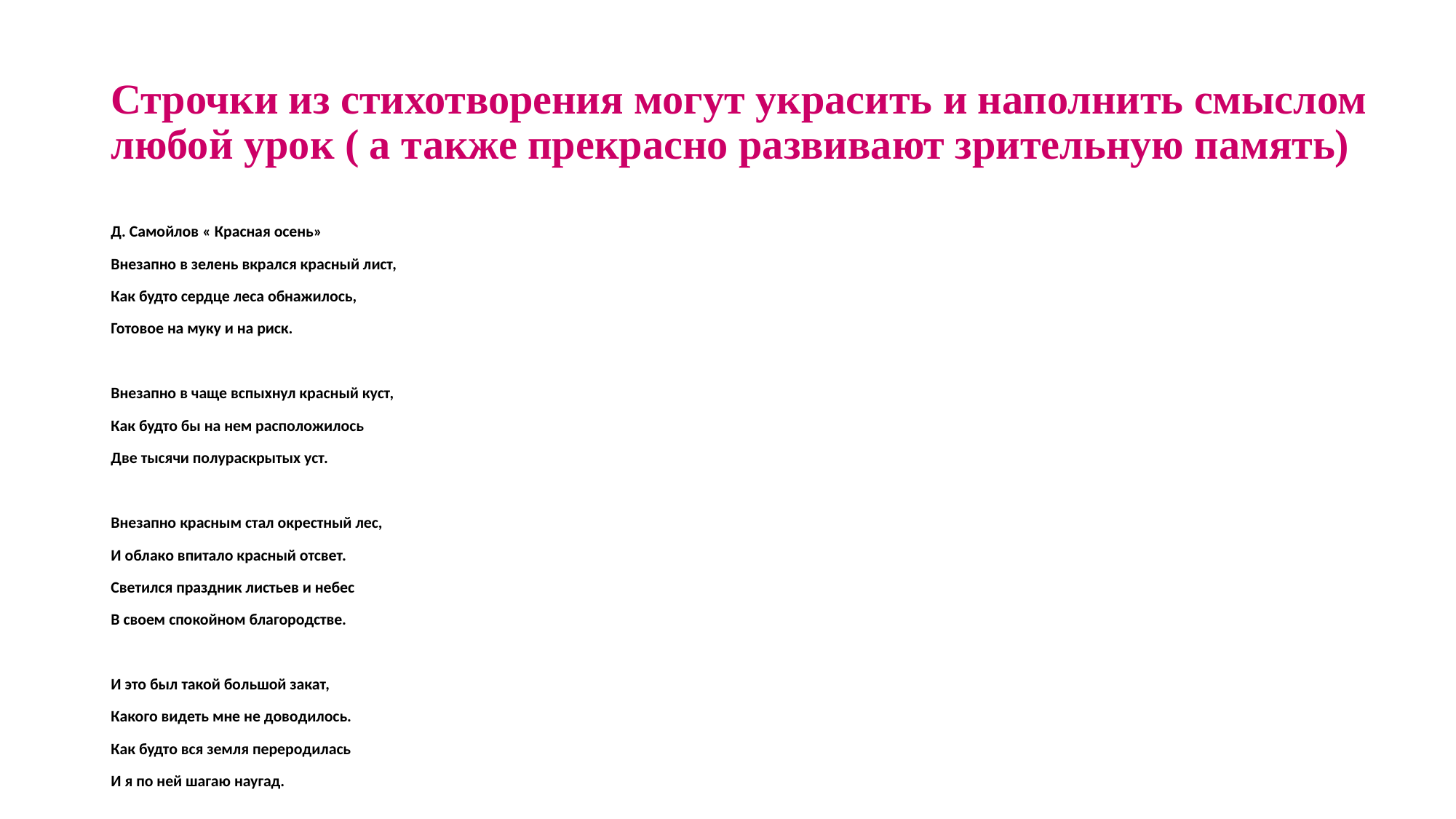

# Строчки из стихотворения могут украсить и наполнить смыслом любой урок ( а также прекрасно развивают зрительную память)
Д. Самойлов « Красная осень»
Внезапно в зелень вкрался красный лист,
Как будто сердце леса обнажилось,
Готовое на муку и на риск.

Внезапно в чаще вспыхнул красный куст,
Как будто бы на нем расположилось
Две тысячи полураскрытых уст.

Внезапно красным стал окрестный лес,
И облако впитало красный отсвет.
Светился праздник листьев и небес
В своем спокойном благородстве.

И это был такой большой закат,
Какого видеть мне не доводилось.
Как будто вся земля переродилась
И я по ней шагаю наугад.